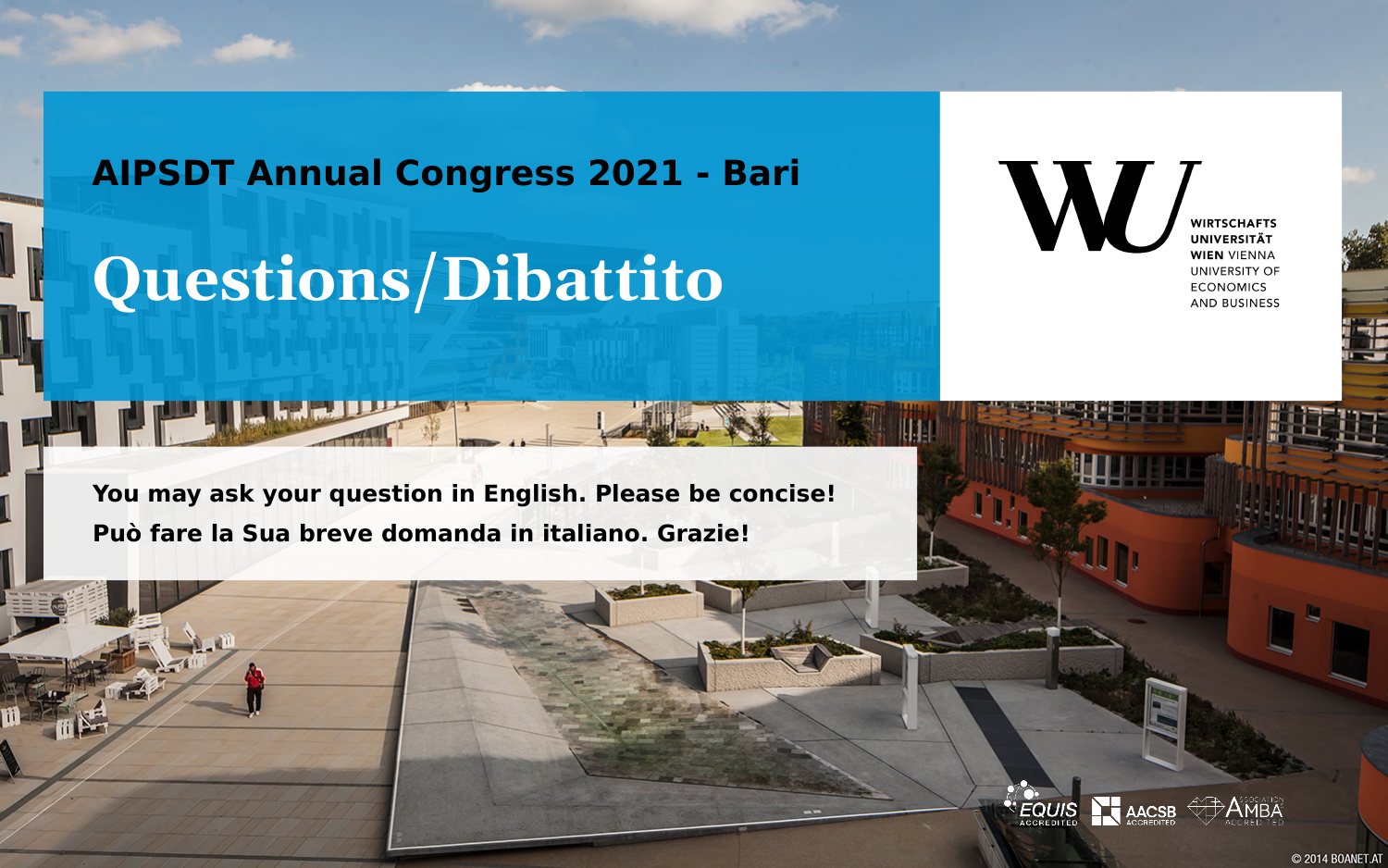

AIPSDT Annual Congress 2021 - Bari
# Questions/Dibattito
You may ask your question in English. Please be concise!
Può fare la Sua breve domanda in italiano. Grazie!